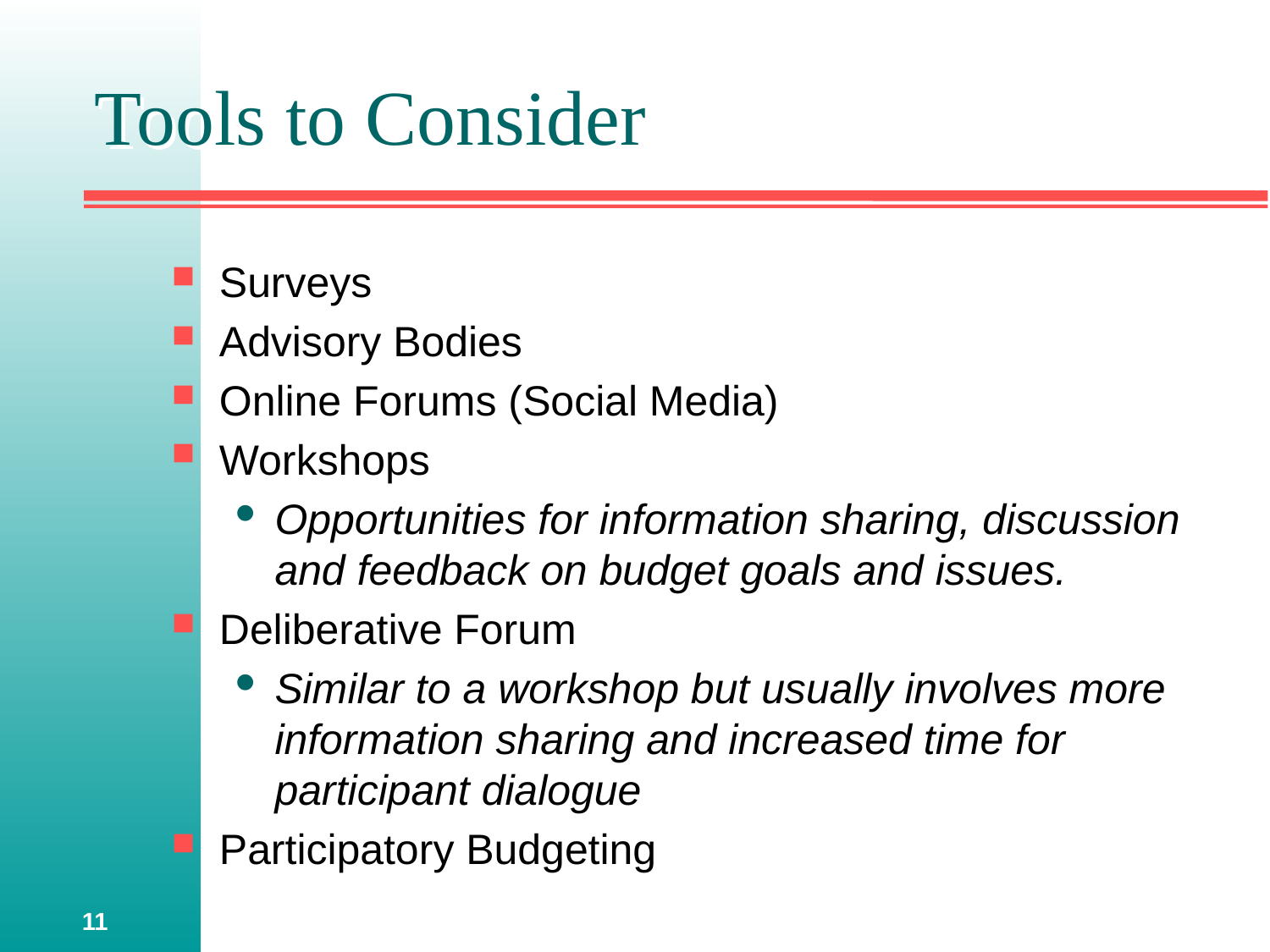

# Tools to Consider
Surveys
Advisory Bodies
Online Forums (Social Media)
Workshops
Opportunities for information sharing, discussion and feedback on budget goals and issues.
Deliberative Forum
Similar to a workshop but usually involves more information sharing and increased time for participant dialogue
Participatory Budgeting
11